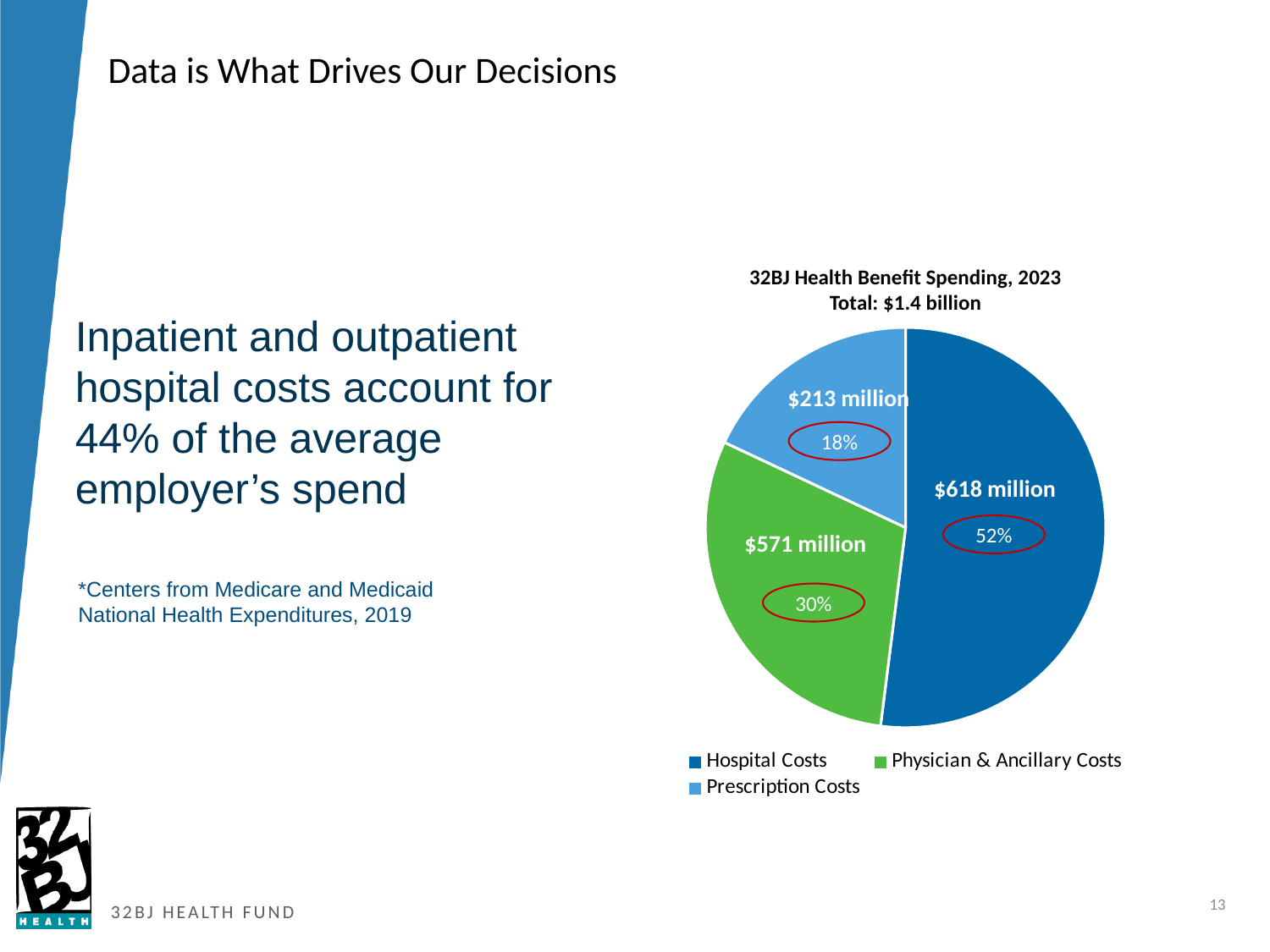

# Data is What Drives Our Decisions
32BJ Health Benefit Spending, 2023
Total: $1.4 billion
Inpatient and outpatient hospital costs account for 44% of the average employer’s spend

### Chart

| Category | Health Benefit Spending, 2023 Total: $1.4 billion |
|---|---|
| Hospital Costs | 728.0 |
| Physician & Ancillary Costs | 420.0 |
| Prescription Costs | 252.0 |
$213 million
$618 million
$571 million
18%
52%
*Centers from Medicare and Medicaid
National Health Expenditures, 2019
30%
13